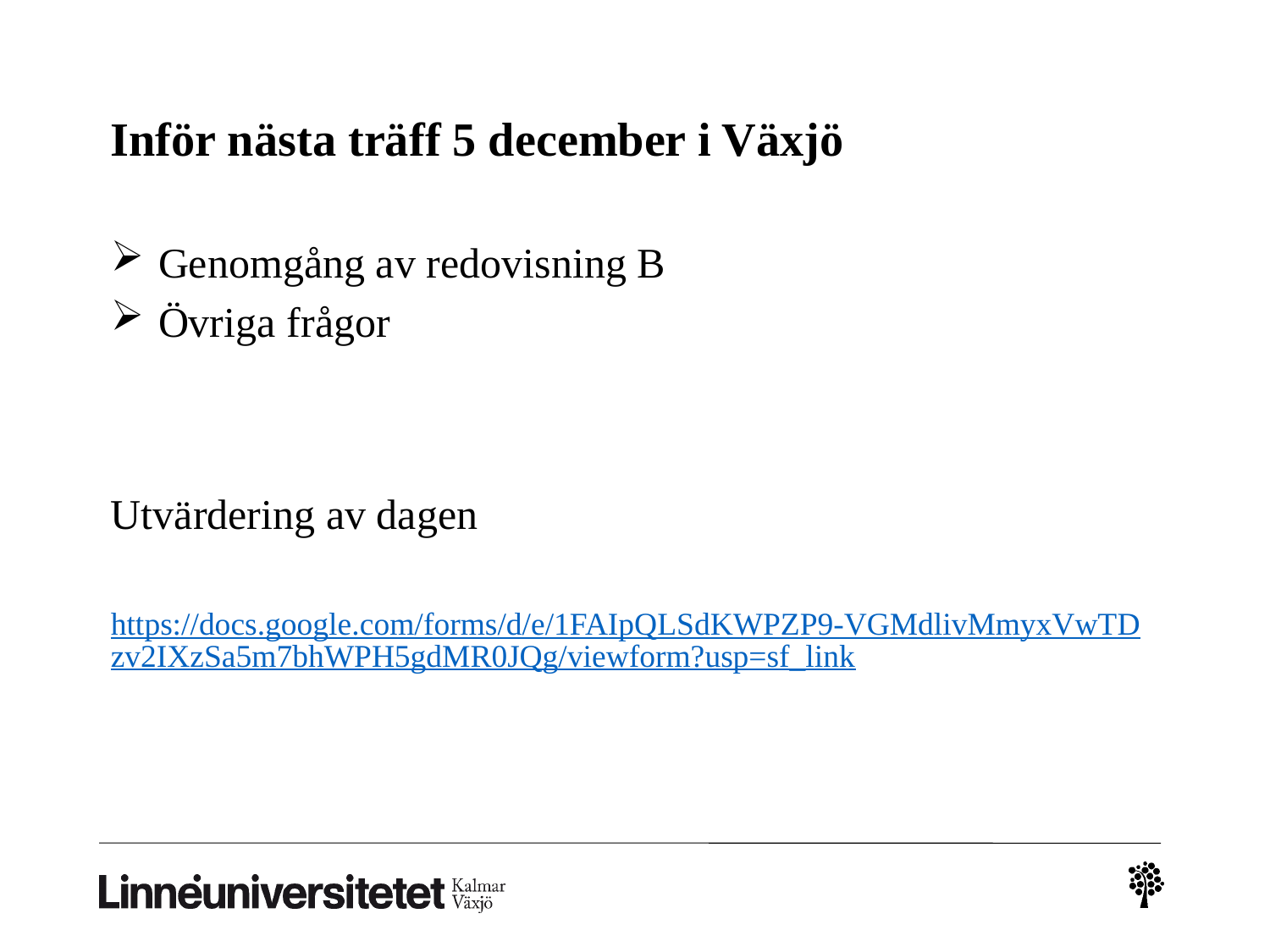

# Inför nästa träff 5 december i Växjö
Genomgång av redovisning B
Övriga frågor

Utvärdering av dagen

https://docs.google.com/forms/d/e/1FAIpQLSdKWPZP9-VGMdlivMmyxVwTDzv2IXzSa5m7bhWPH5gdMR0JQg/viewform?usp=sf_link